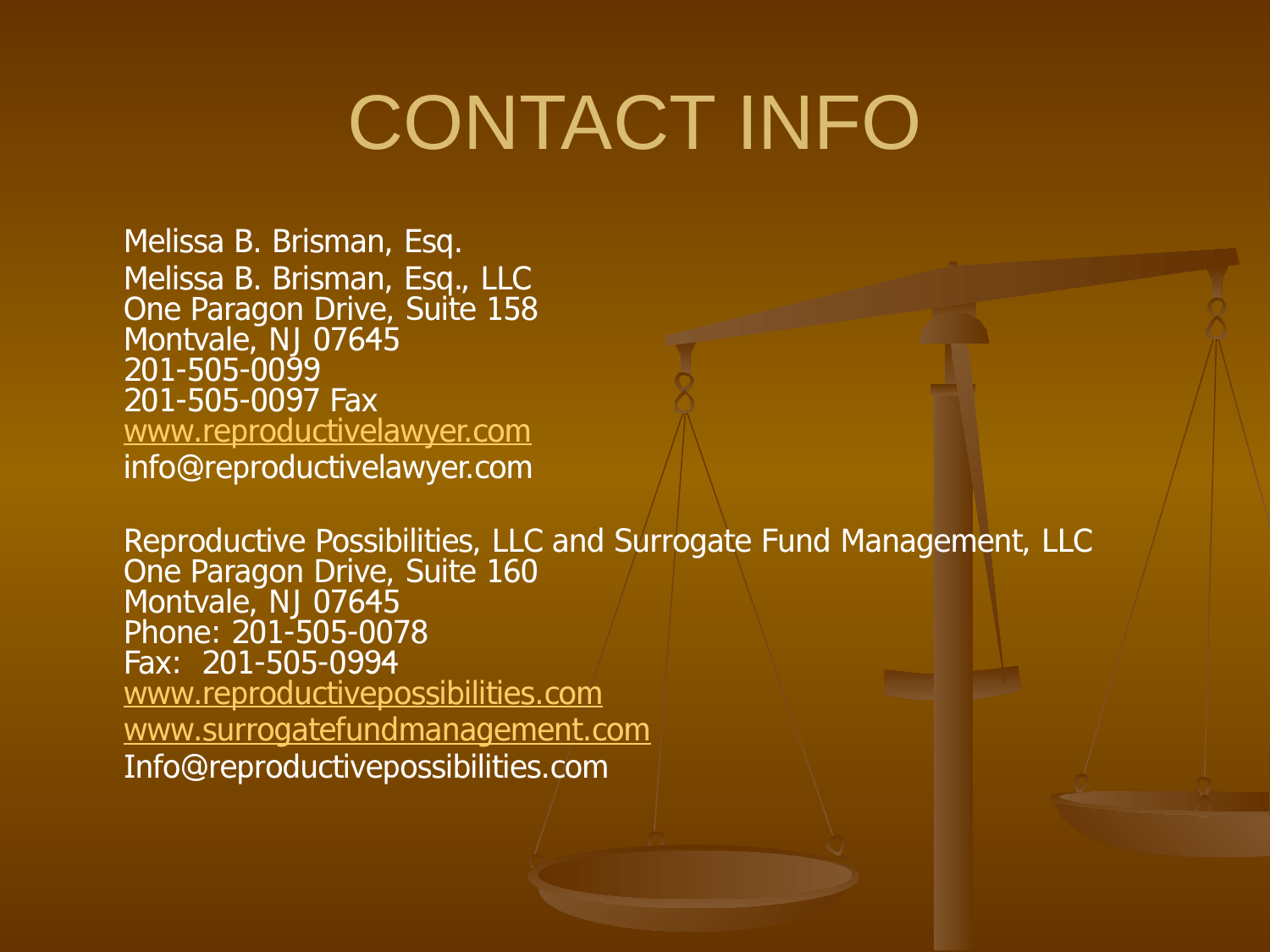

CONTACT INFO
 	Melissa B. Brisman, Esq.
	Melissa B. Brisman, Esq., LLC
One Paragon Drive, Suite 158
Montvale, NJ 07645
201-505-0099
201-505-0097 Fax
www.reproductivelawyer.com
	info@reproductivelawyer.com

	Reproductive Possibilities, LLC and Surrogate Fund Management, LLC
One Paragon Drive, Suite 160
Montvale, NJ 07645
Phone: 201-505-0078
Fax:  201-505-0994
www.reproductivepossibilities.com
	www.surrogatefundmanagement.com
	Info@reproductivepossibilities.com